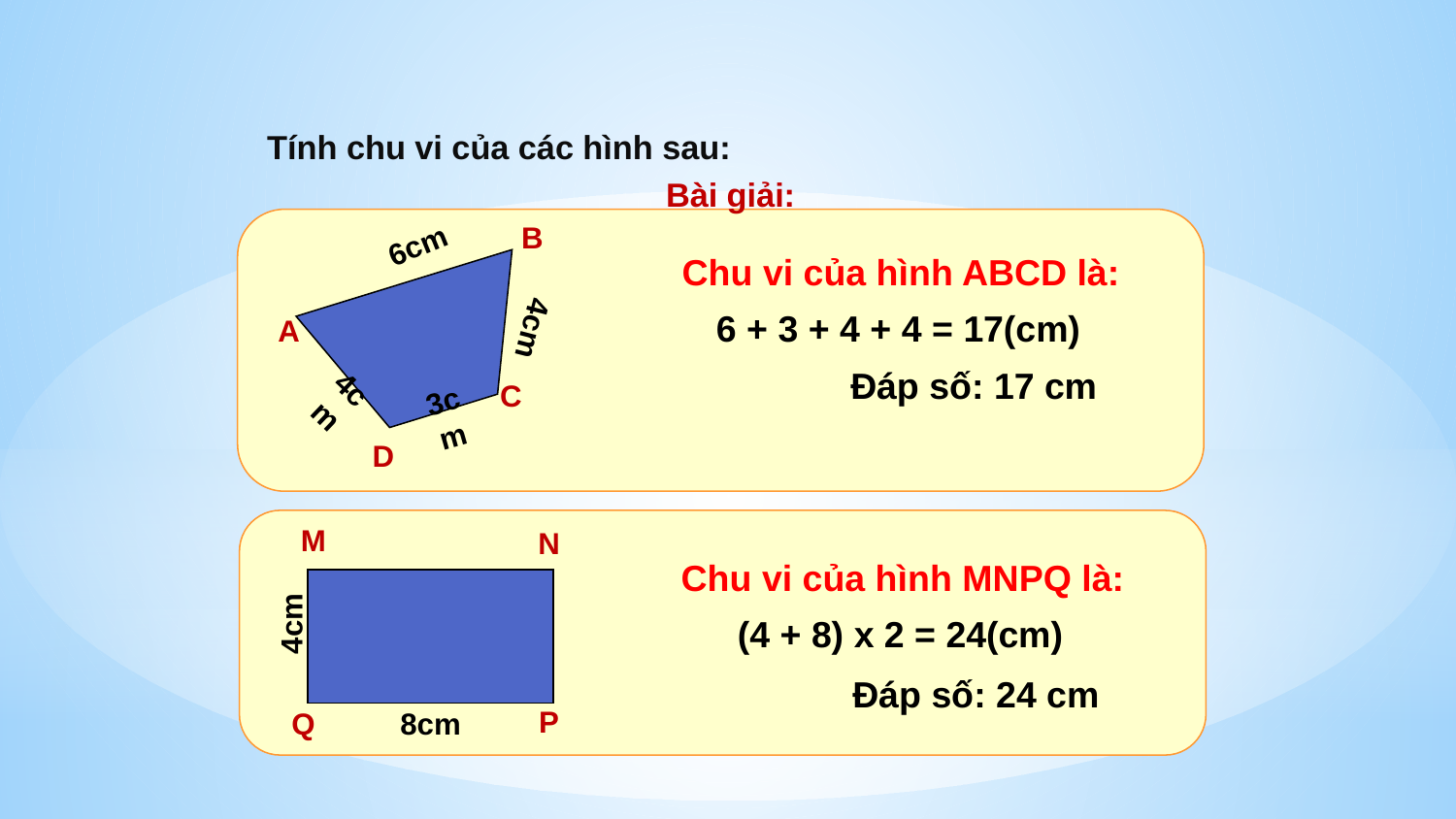

Tính chu vi của các hình sau:

Bài giải:

B
6cm

4cm
4cm
3cm
A
C
D
Chu vi của hình ABCD là:
6 + 3 + 4 + 4 = 17(cm)
Đáp số: 17 cm

M
N

4cm
8cm
P
Q
Chu vi của hình MNPQ là:
(4 + 8) x 2 = 24(cm)
Đáp số: 24 cm